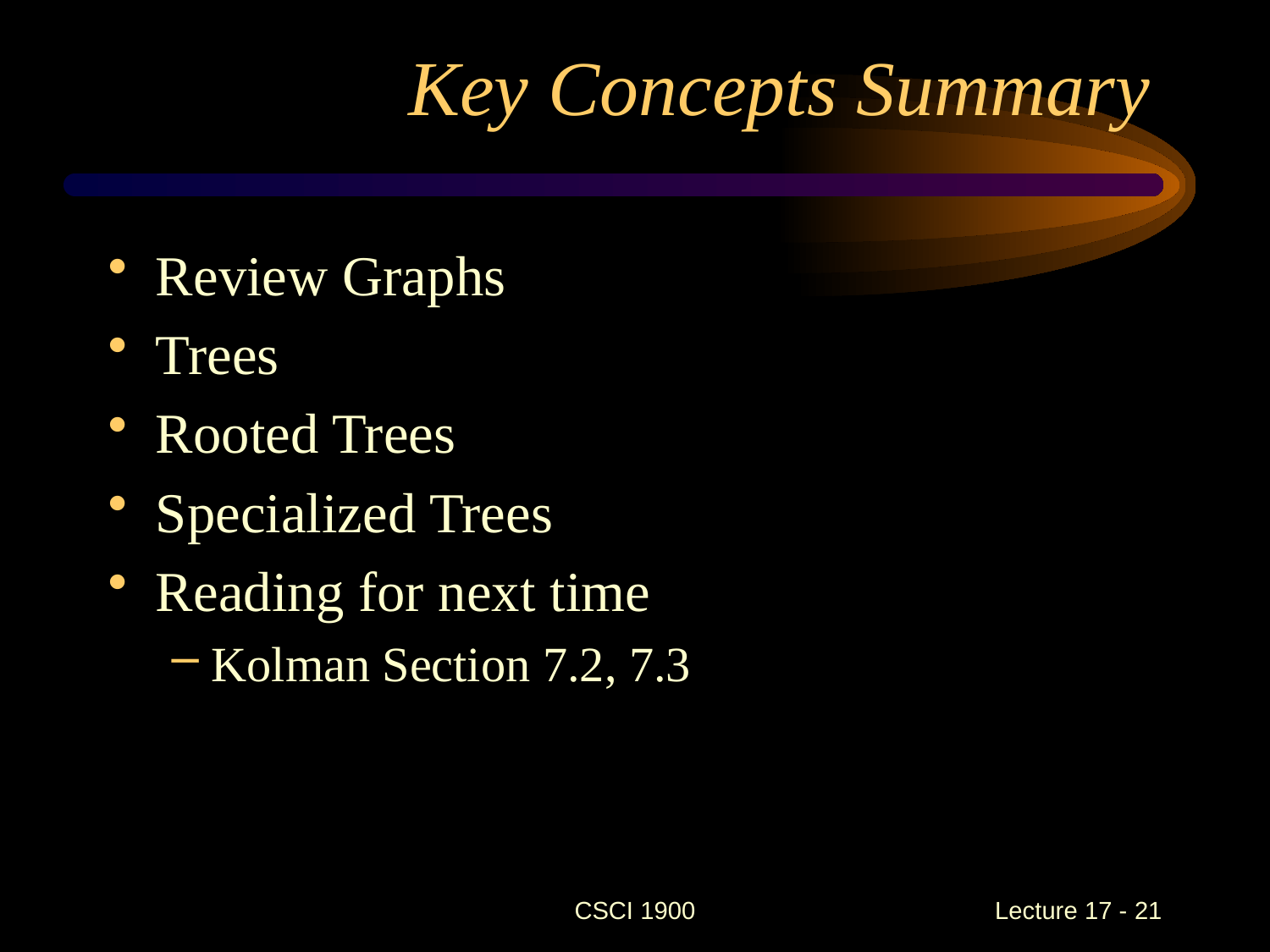

# Key Concepts Summary
Review Graphs
Trees
Rooted Trees
Specialized Trees
Reading for next time
Kolman Section 7.2, 7.3

CSCI 1900
 Lecture 17 - 21